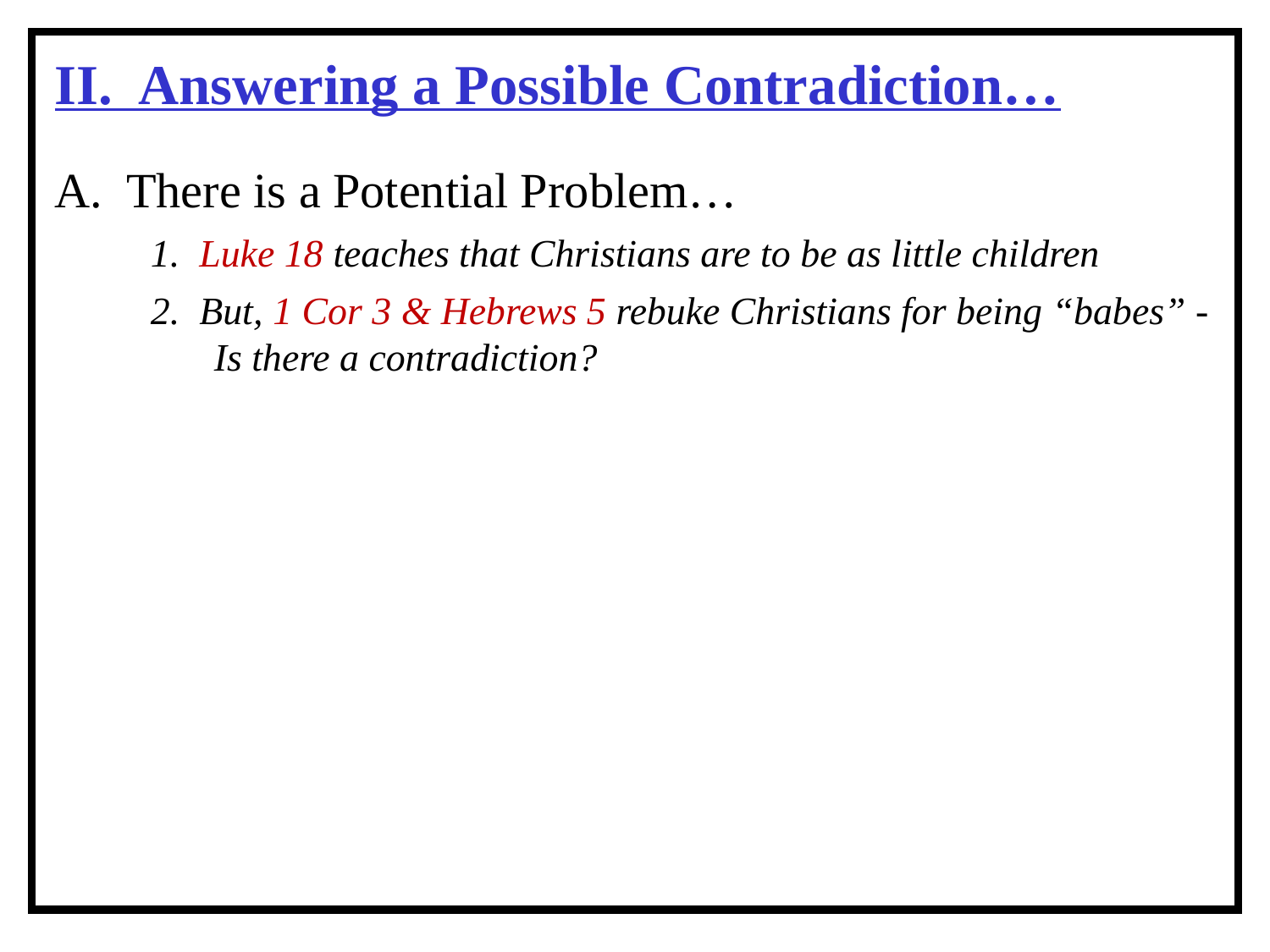

II.  Answering a Possible Contradiction…

A.  There is a Potential Problem…
1.  Luke 18 teaches that Christians are to be as little children
2.  But, 1 Cor 3 & Hebrews 5 rebuke Christians for being “babes” - Is there a contradiction?